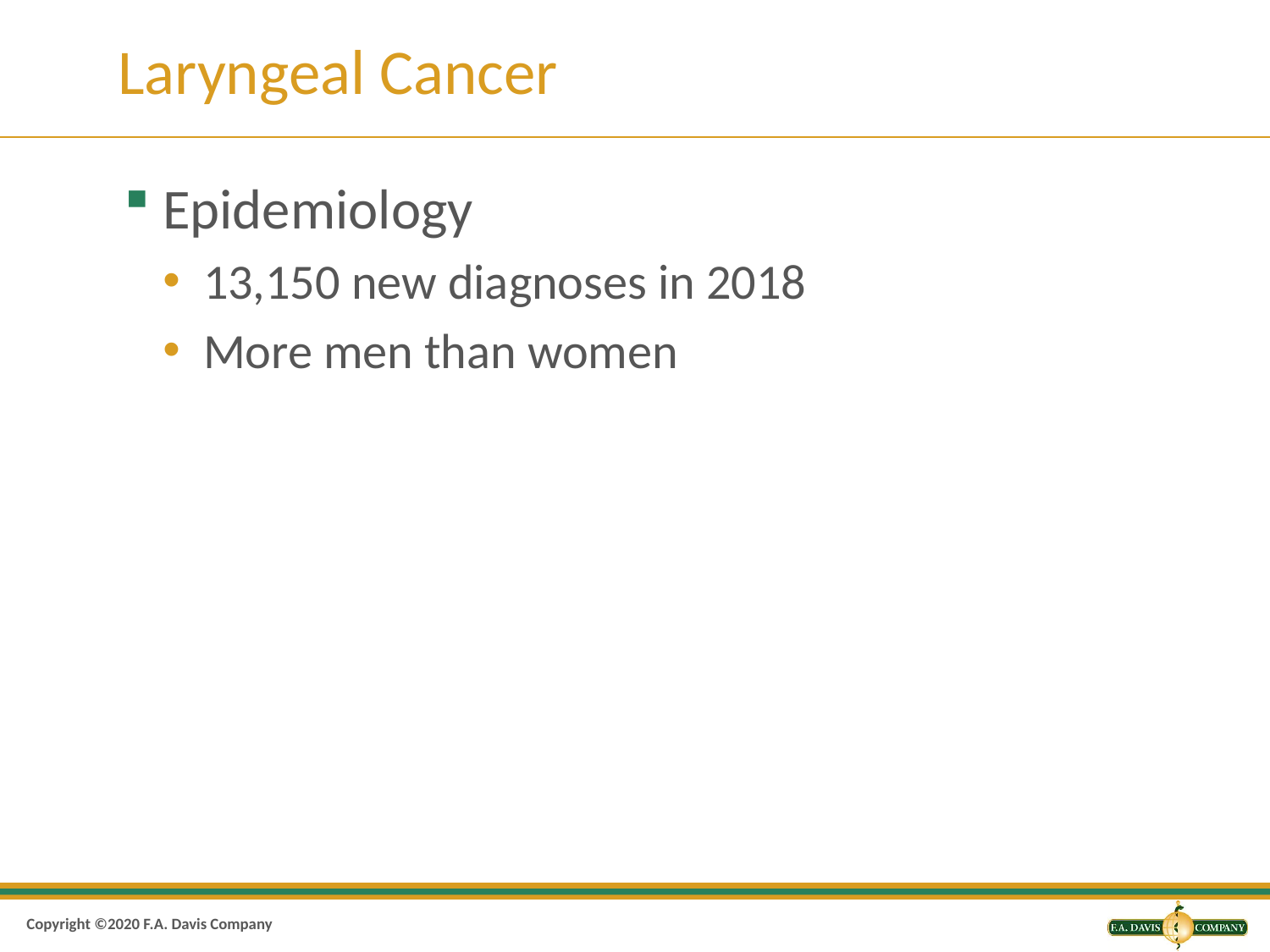

# Laryngeal Cancer
Epidemiology
13,150 new diagnoses in 2018
More men than women